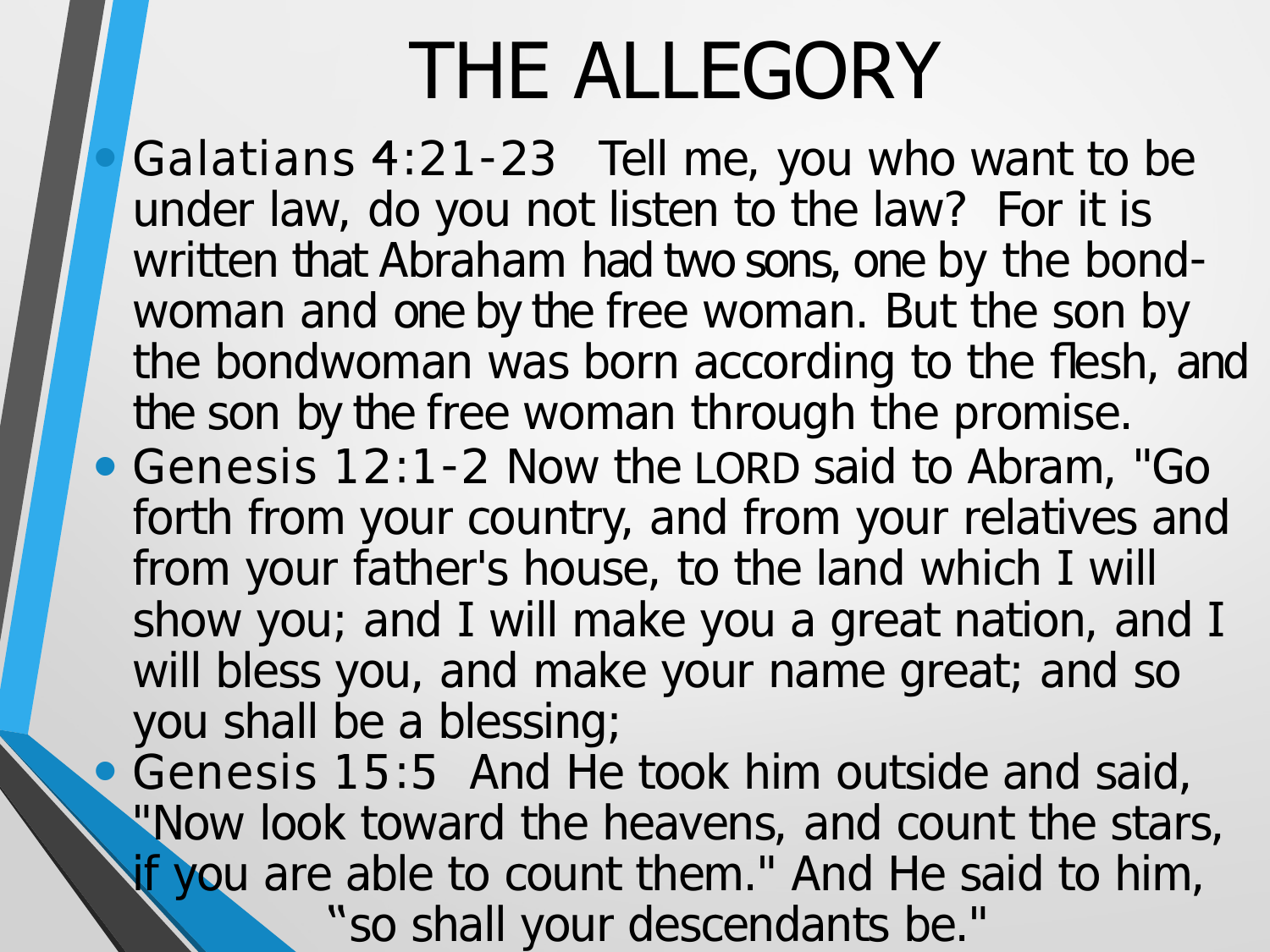

# THE ALLEGORY
Galatians 4:21-23   Tell me, you who want to be under law, do you not listen to the law?  For it is written that Abraham had two sons, one by the bond-woman and one by the free woman. But the son by the bondwoman was born according to the flesh, and the son by the free woman through the promise.
Genesis 12:1-2 Now the LORD said to Abram, "Go forth from your country, and from your relatives and from your father's house, to the land which I will show you; and I will make you a great nation, and I will bless you, and make your name great; and so you shall be a blessing;
Genesis 15:5  And He took him outside and said, "Now look toward the heavens, and count the stars, if you are able to count them." And He said to him,
                “so shall your descendants be."